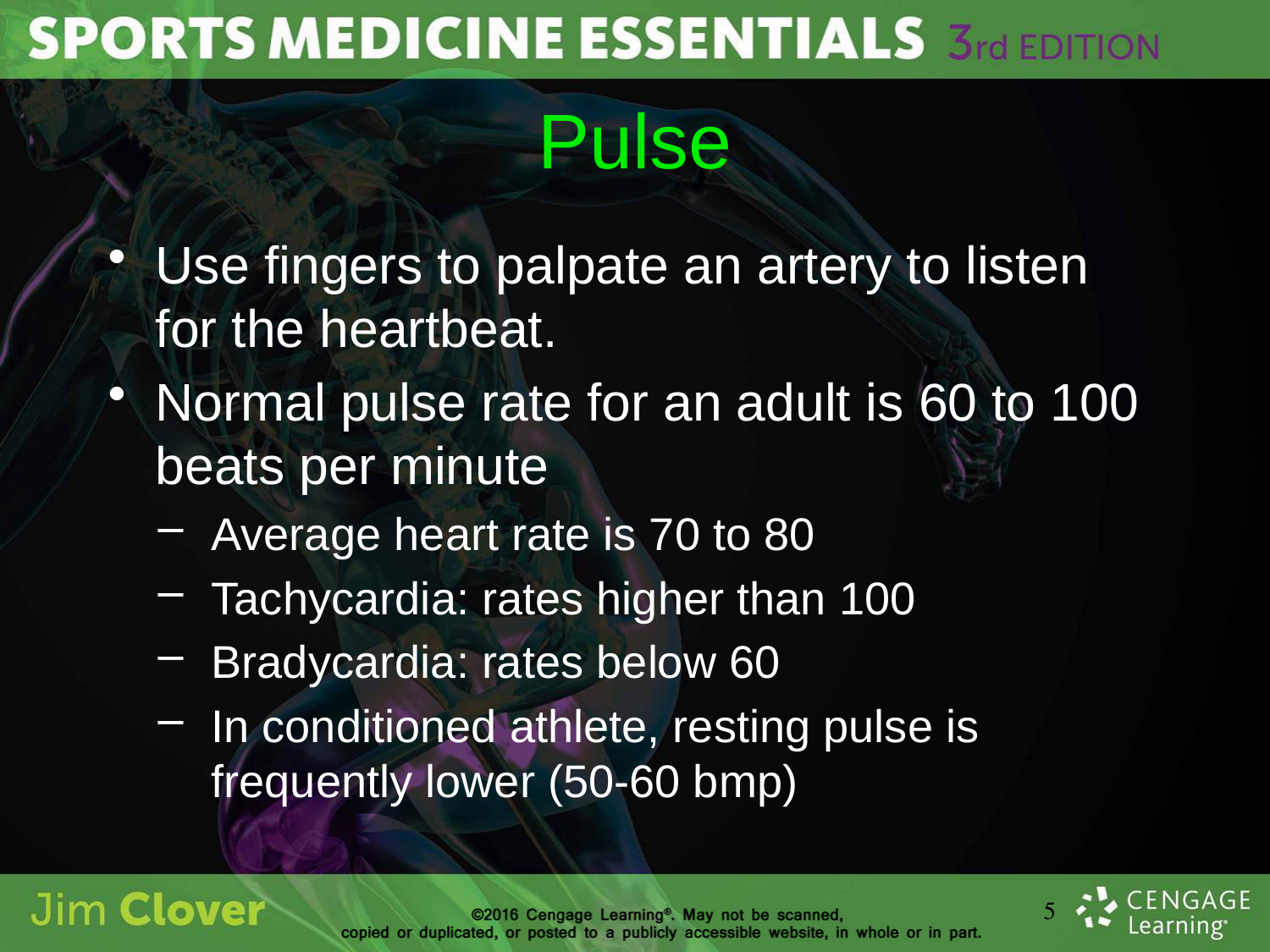

# Pulse
Use fingers to palpate an artery to listen for the heartbeat.
Normal pulse rate for an adult is 60 to 100 beats per minute
Average heart rate is 70 to 80
Tachycardia: rates higher than 100
Bradycardia: rates below 60
In conditioned athlete, resting pulse is frequently lower (50-60 bmp)
5